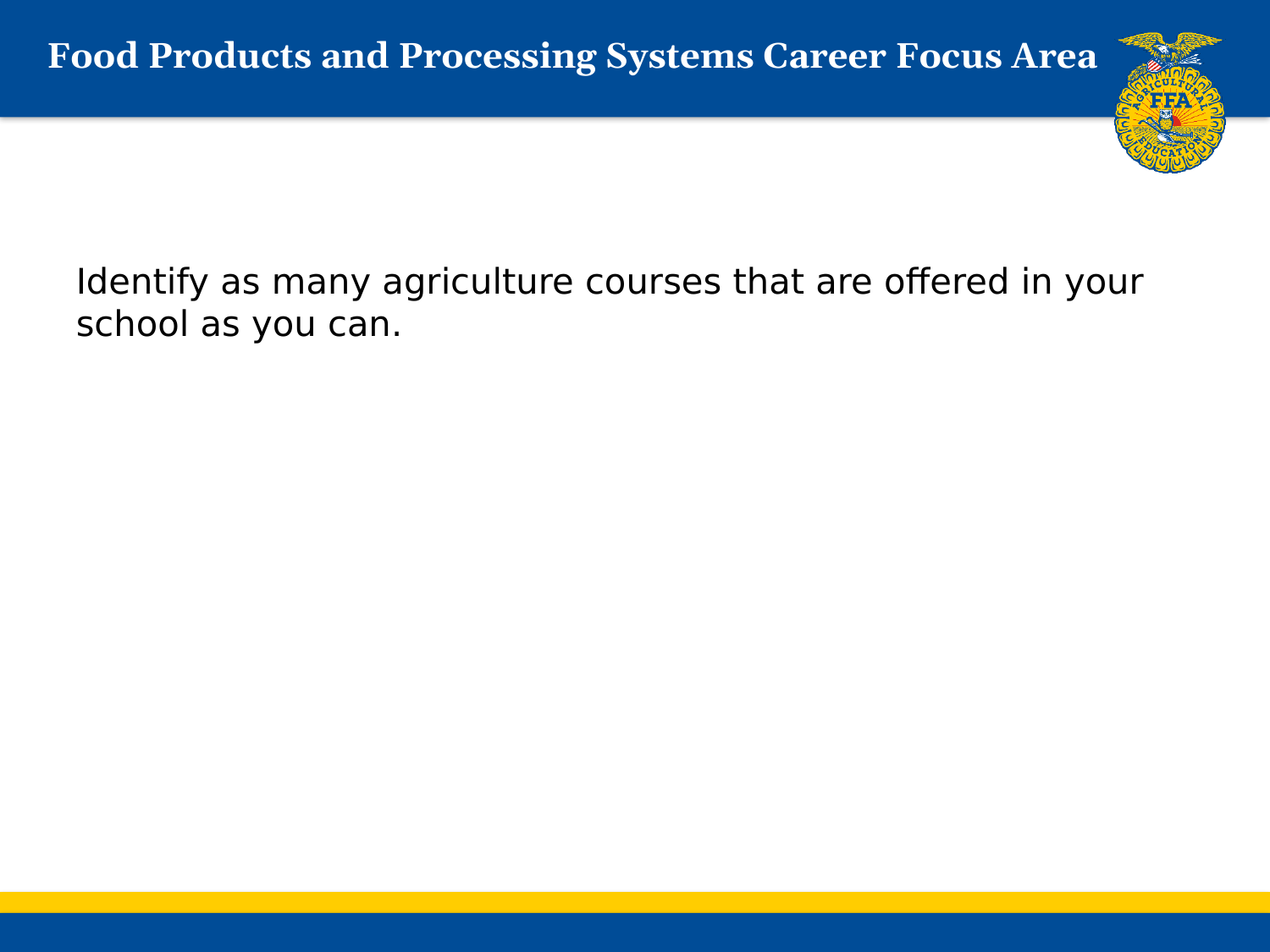

# Food Products and Processing Systems Career Focus Area
Identify as many agriculture courses that are offered in your school as you can.